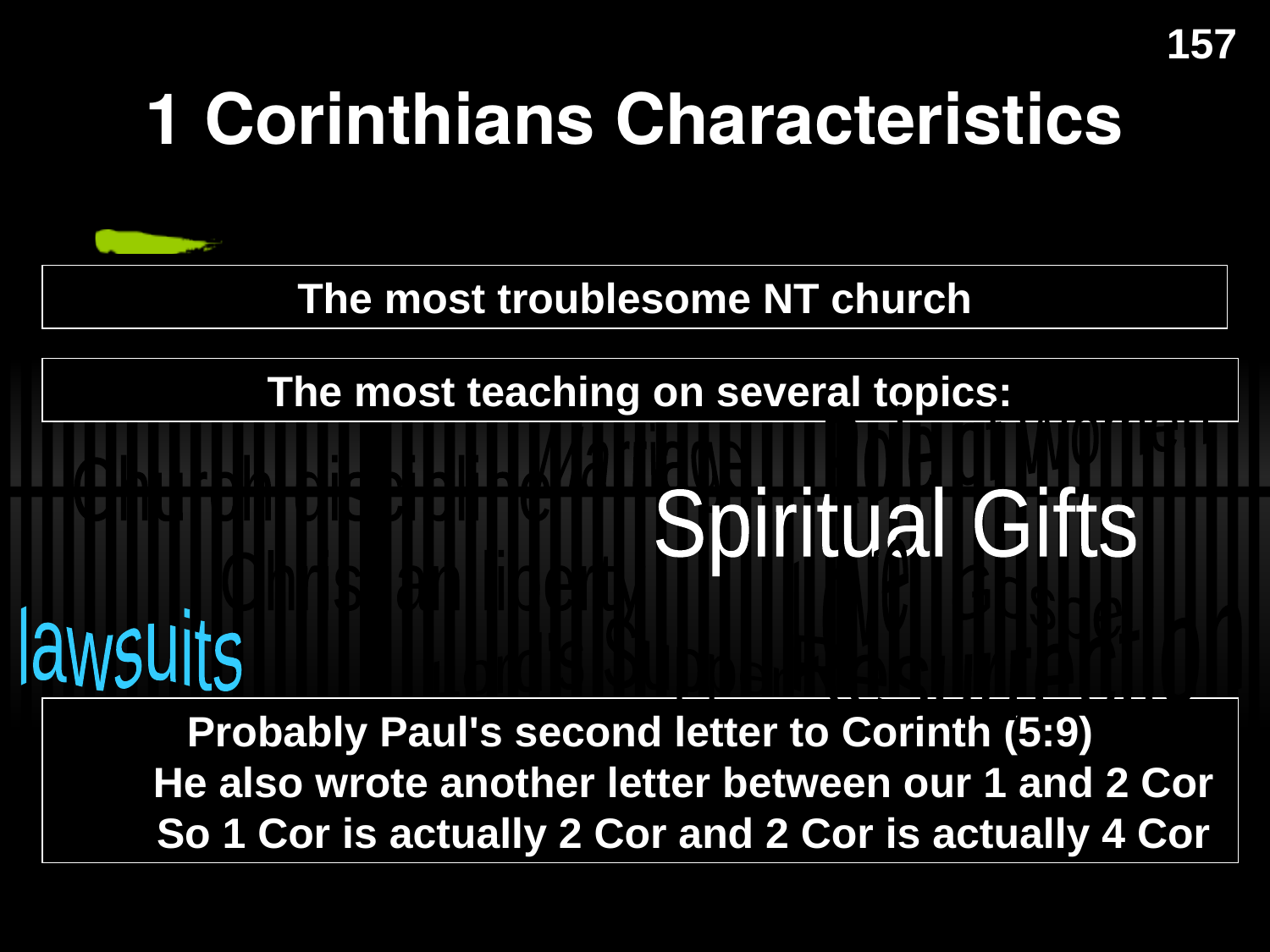

157
1 Corinthians Characteristics
The most troublesome NT church
The most teaching on several topics:
Role of Women
Marriage
Church discipline
Spiritual Gifts
Love
Christian liberty
Gospel
Resurrection
lawsuits
Lord's Supper
Probably Paul's second letter to Corinth (5:9)
  He also wrote another letter between our 1 and 2 Cor
  So 1 Cor is actually 2 Cor and 2 Cor is actually 4 Cor